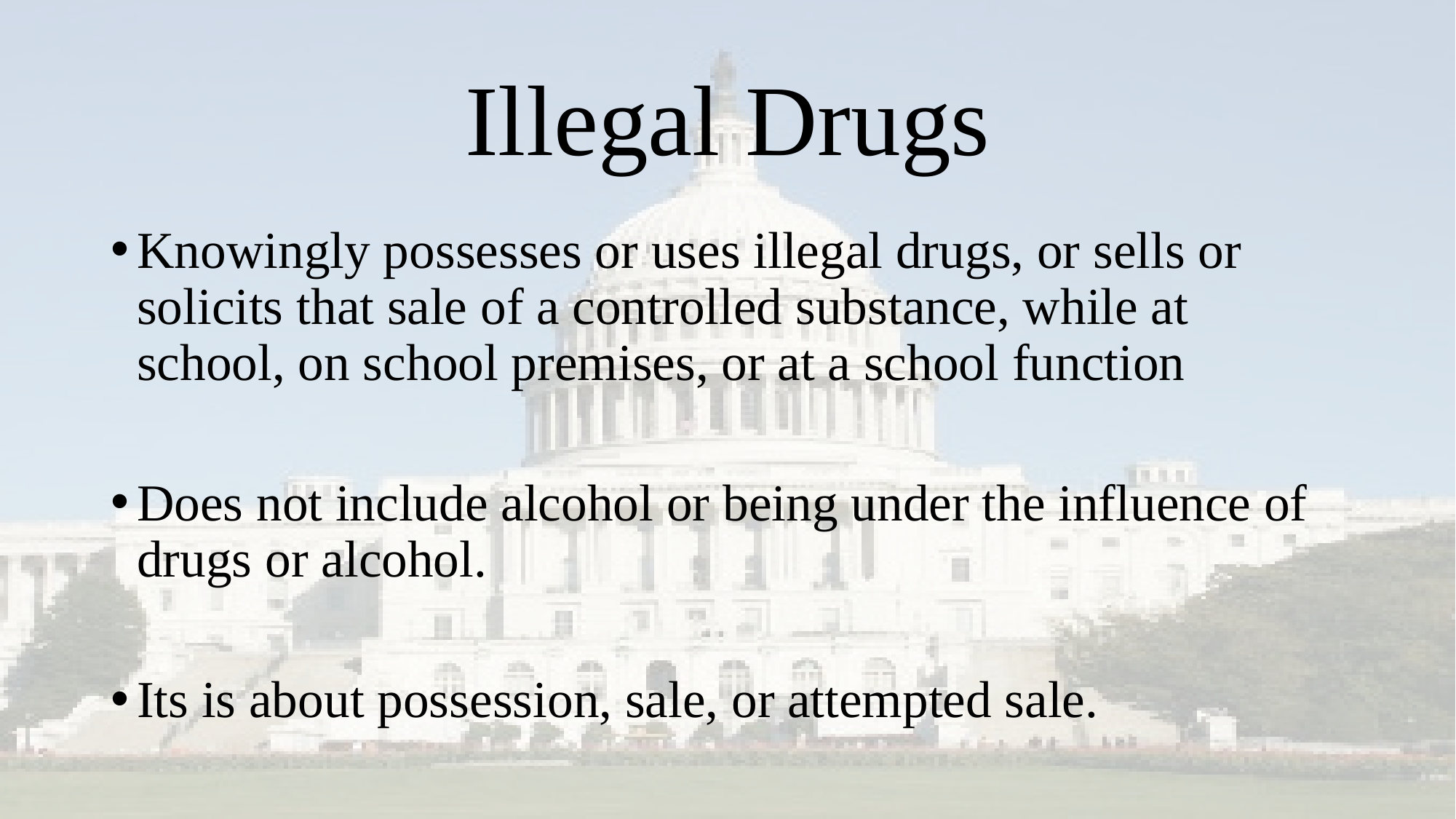

# Illegal Drugs
Knowingly possesses or uses illegal drugs, or sells or solicits that sale of a controlled substance, while at school, on school premises, or at a school function

Does not include alcohol or being under the influence of drugs or alcohol.

Its is about possession, sale, or attempted sale.